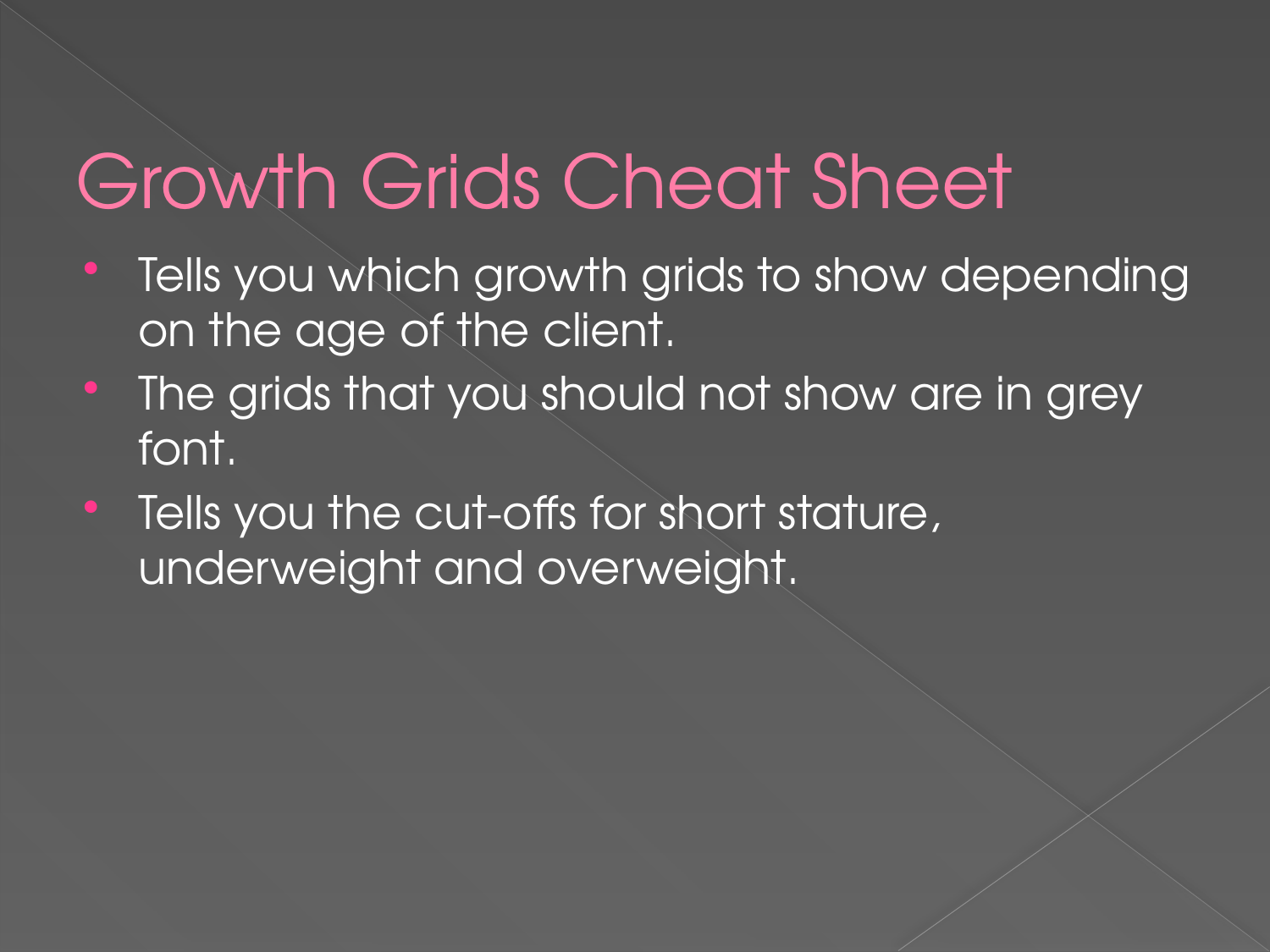

# Growth Grids Cheat Sheet
Tells you which growth grids to show depending on the age of the client.
The grids that you should not show are in grey font.
Tells you the cut-offs for short stature, underweight and overweight.